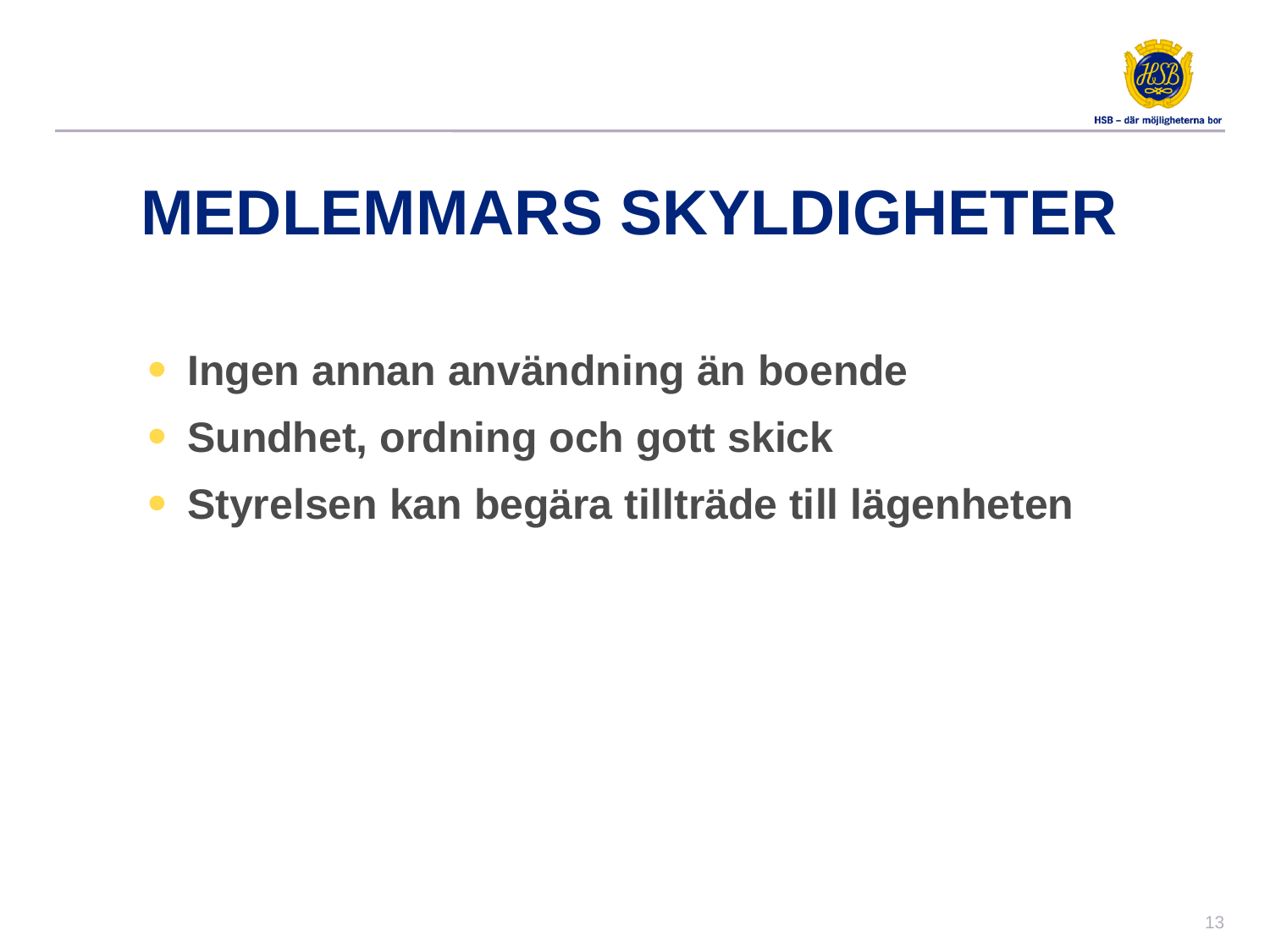

Medlemmars skyldigheter

Ingen annan användning än boende
Sundhet, ordning och gott skick
Styrelsen kan begära tillträde till lägenheten

13